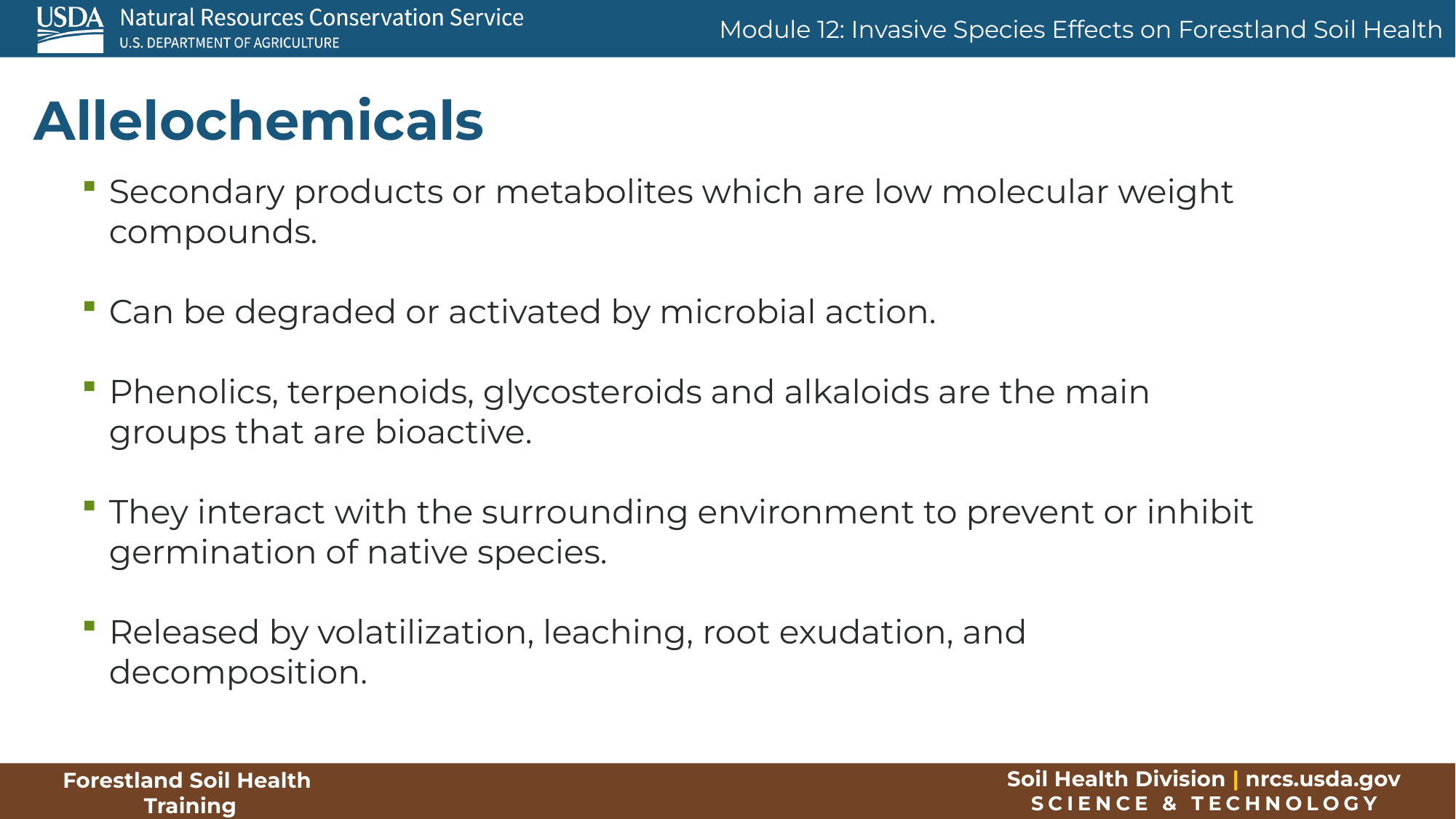

# Allelochemicals
Secondary products or metabolites which are low molecular weight compounds.

Can be degraded or activated by microbial action.

Phenolics, terpenoids, glycosteroids and alkaloids are the main groups that are bioactive.

They interact with the surrounding environment to prevent or inhibit germination of native species.

Released by volatilization, leaching, root exudation, and decomposition.